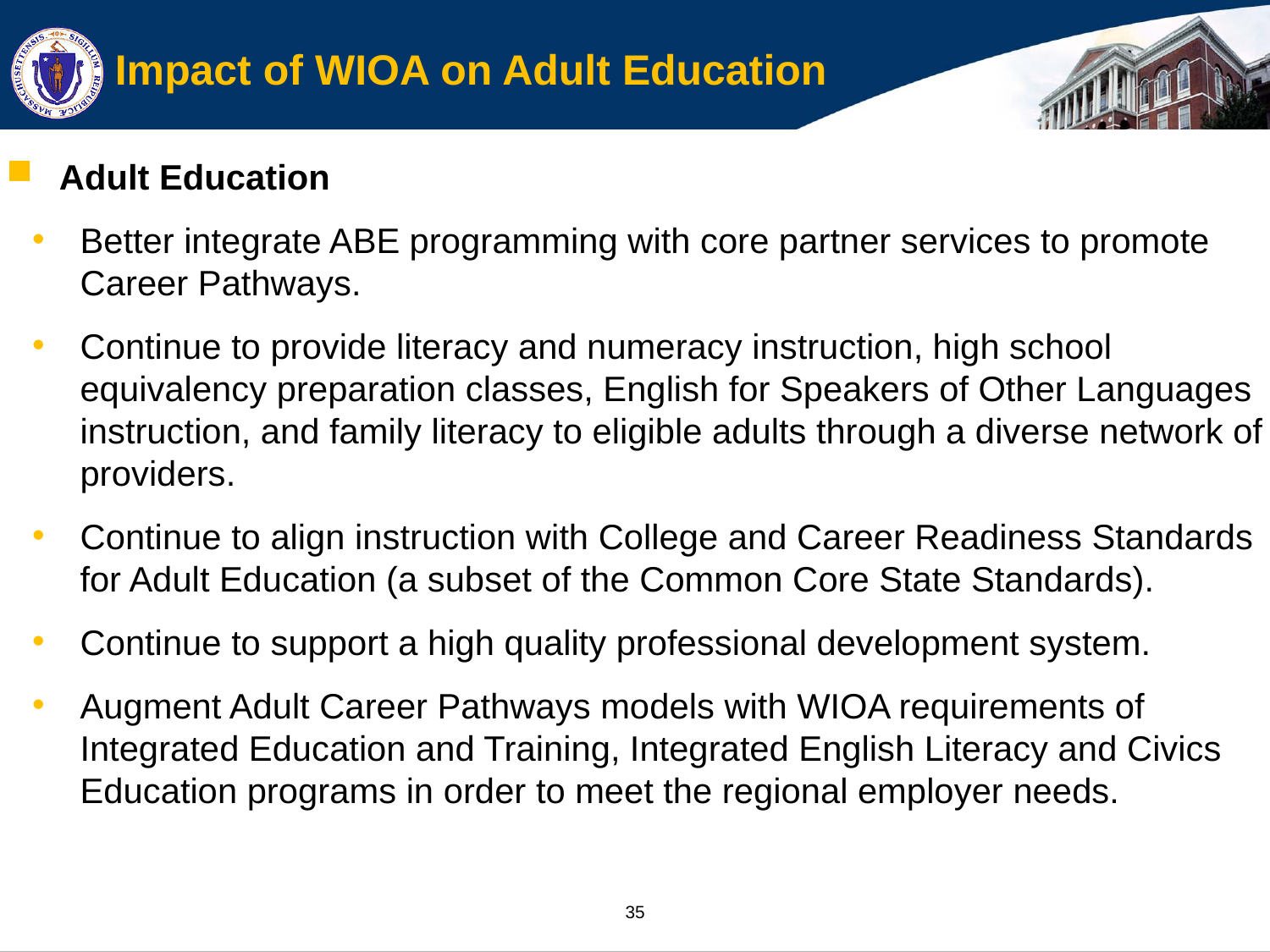

# Impact of WIOA on Adult Education
Adult Education
Better integrate ABE programming with core partner services to promote Career Pathways.
Continue to provide literacy and numeracy instruction, high school equivalency preparation classes, English for Speakers of Other Languages instruction, and family literacy to eligible adults through a diverse network of providers.
Continue to align instruction with College and Career Readiness Standards for Adult Education (a subset of the Common Core State Standards).
Continue to support a high quality professional development system.
Augment Adult Career Pathways models with WIOA requirements of Integrated Education and Training, Integrated English Literacy and Civics Education programs in order to meet the regional employer needs.